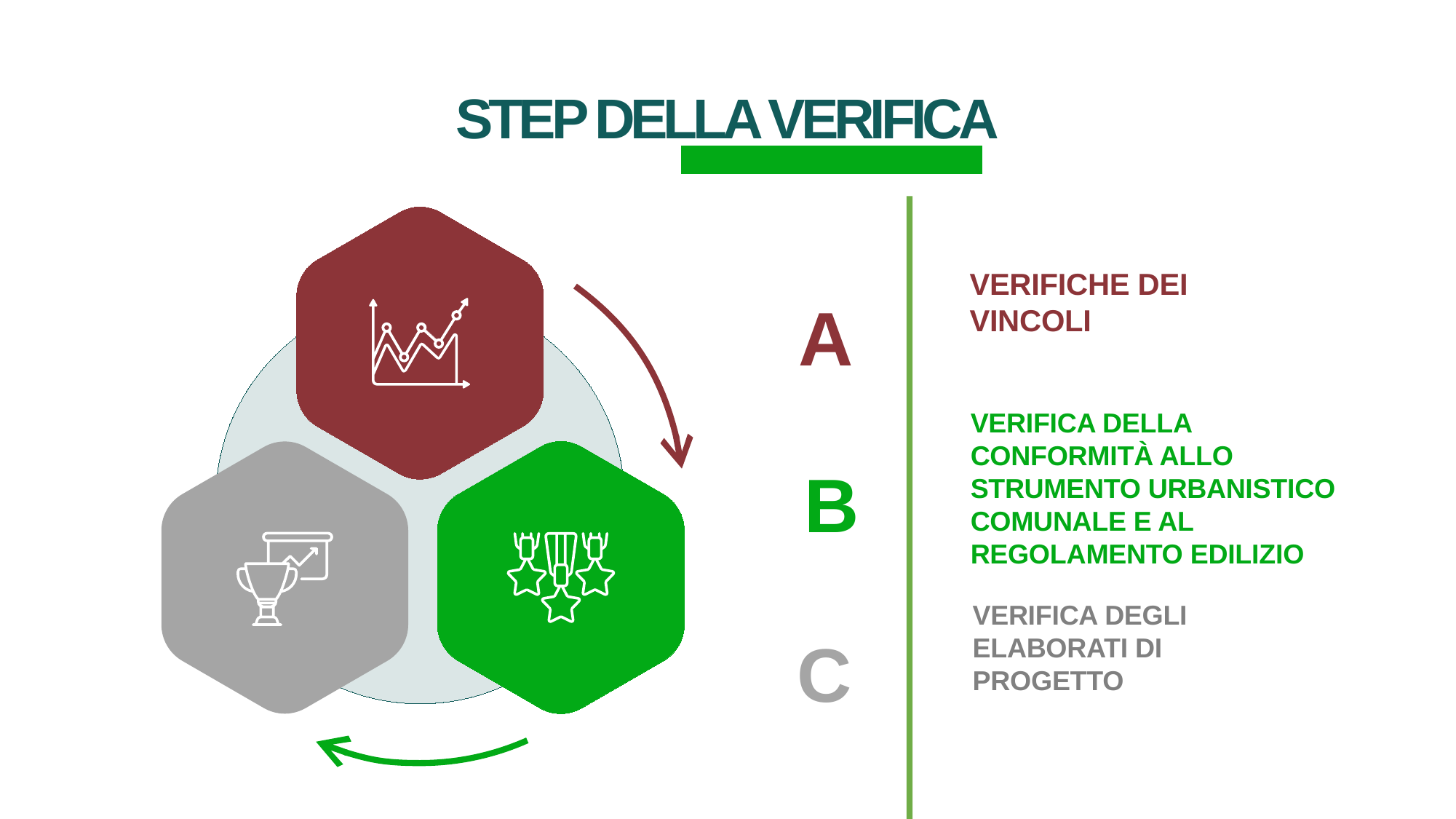

STEP DELLA VERIFICA

A

VERIFICHE DEI VINCOLI

VERIFICA DELLA CONFORMITÀ ALLO STRUMENTO URBANISTICO COMUNALE E AL REGOLAMENTO EDILIZIO

B

C
VERIFICA DEGLI ELABORATI DI PROGETTO